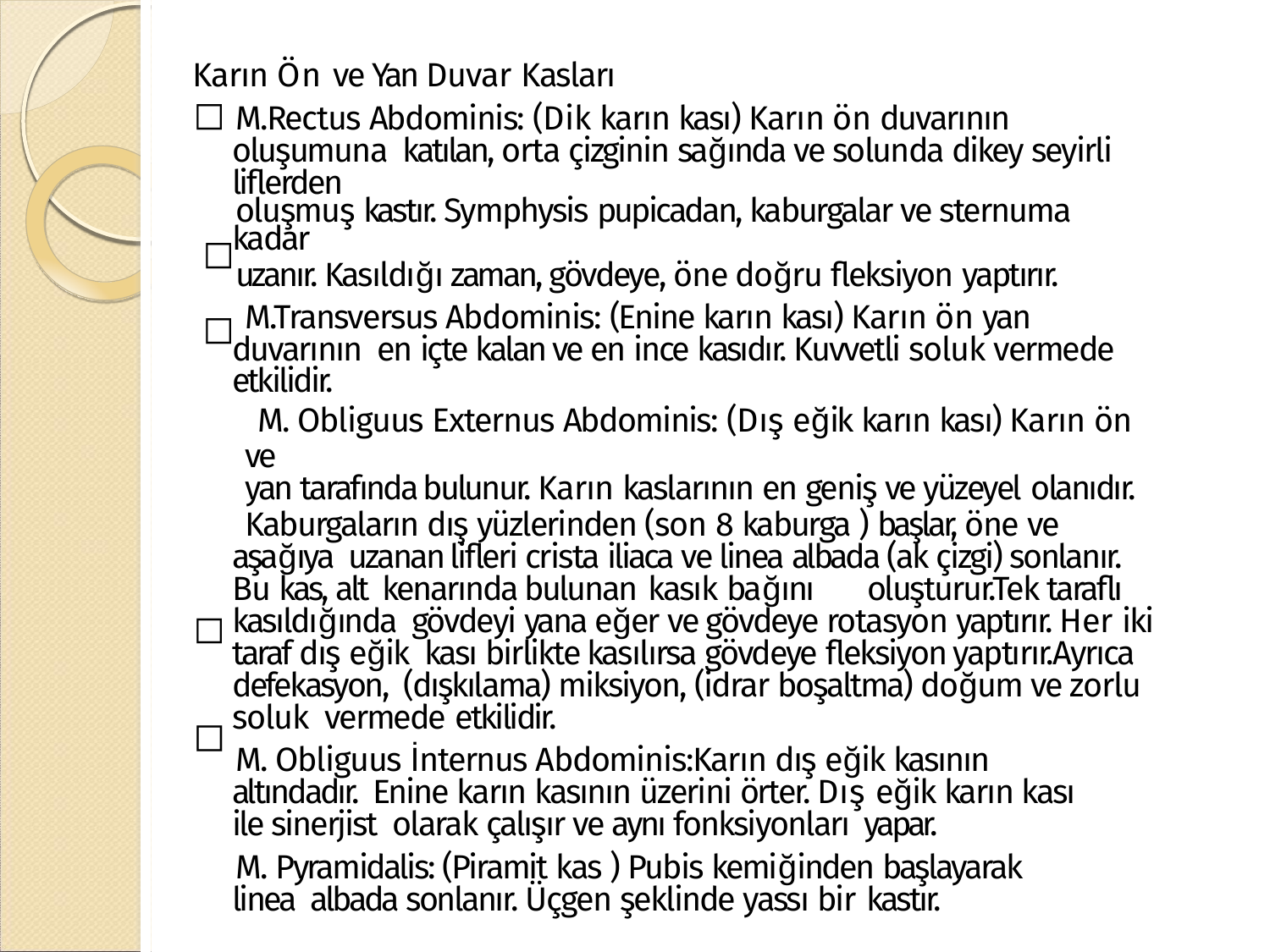

Karın Ön ve Yan Duvar Kasları
M.Rectus Abdominis: (Dik karın kası) Karın ön duvarının oluşumuna  katılan, orta çizginin sağında ve solunda dikey seyirli liflerden
oluşmuş kastır. Symphysis pupicadan, kaburgalar ve sternuma kadar
uzanır. Kasıldığı zaman, gövdeye, öne doğru fleksiyon yaptırır.
M.Transversus Abdominis: (Enine karın kası) Karın ön yan duvarının  en içte kalan ve en ince kasıdır. Kuvvetli soluk vermede etkilidir.
M. Obliguus Externus Abdominis: (Dış eğik karın kası) Karın ön ve
yan tarafında bulunur. Karın kaslarının en geniş ve yüzeyel olanıdır.
Kaburgaların dış yüzlerinden (son 8 kaburga ) başlar, öne ve aşağıya  uzanan lifleri crista iliaca ve linea albada (ak çizgi) sonlanır. Bu kas, alt  kenarında bulunan kasık bağını	oluşturur.Tek taraflı kasıldığında  gövdeyi yana eğer ve gövdeye rotasyon yaptırır. Her iki taraf dış eğik  kası birlikte kasılırsa gövdeye fleksiyon yaptırır.Ayrıca defekasyon,  (dışkılama) miksiyon, (idrar boşaltma) doğum ve zorlu soluk  vermede etkilidir.
M. Obliguus İnternus Abdominis:Karın dış eğik kasının altındadır.  Enine karın kasının üzerini örter. Dış eğik karın kası ile sinerjist  olarak çalışır ve aynı fonksiyonları yapar.
M. Pyramidalis: (Piramit kas ) Pubis kemiğinden başlayarak linea  albada sonlanır. Üçgen şeklinde yassı bir kastır.